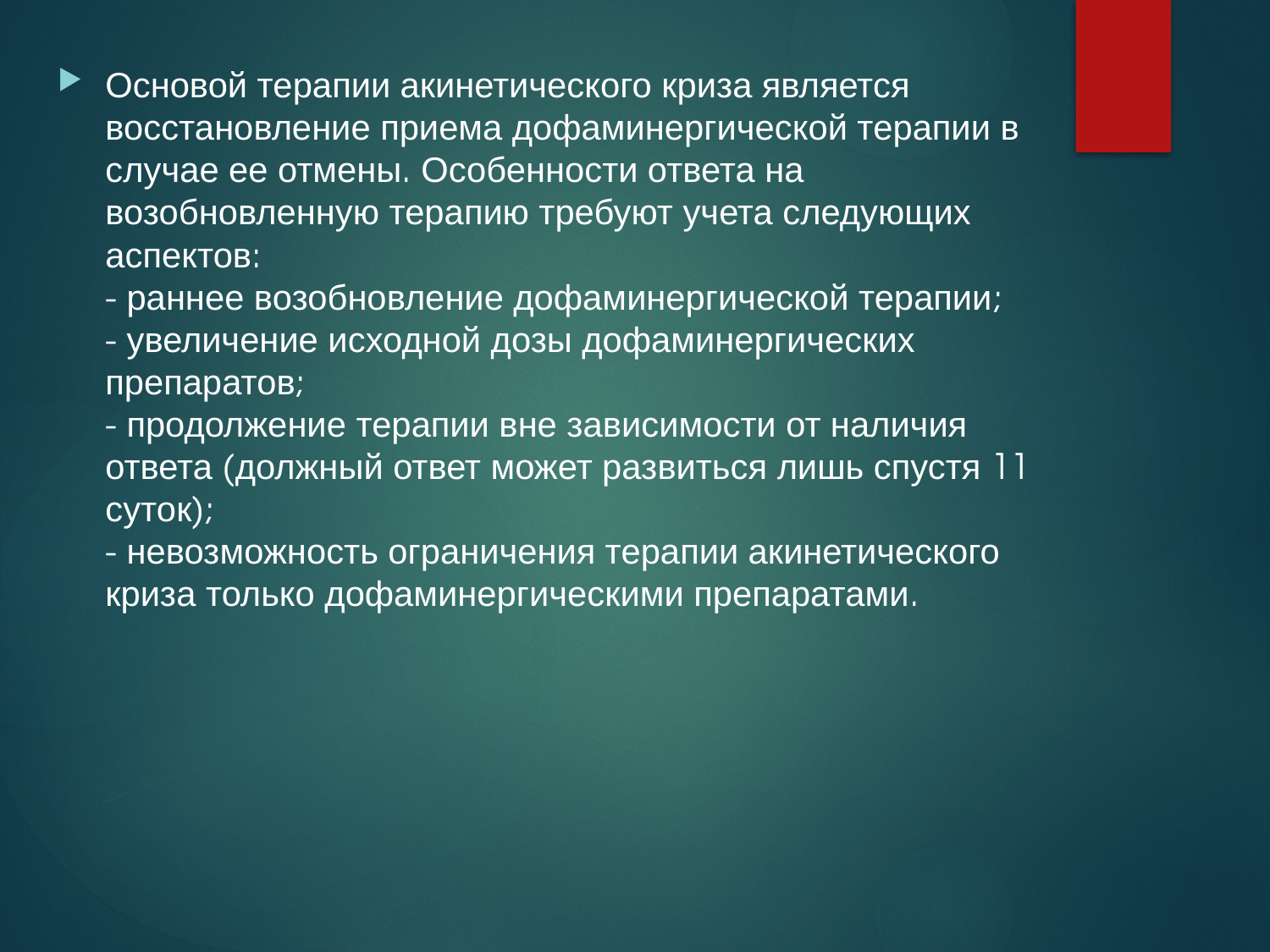

Основой терапии акинетического криза является восстановление приема дофаминергической терапии в случае ее отмены. Особенности ответа на возобновленную терапию требуют учета следующих аспектов:
- раннее возобновление дофаминергической терапии;
- увеличение исходной дозы дофаминергических препаратов;
- продолжение терапии вне зависимости от наличия ответа (должный ответ может развиться лишь спустя 11 суток);
- невозможность ограничения терапии акинетического криза только дофаминергическими препаратами.